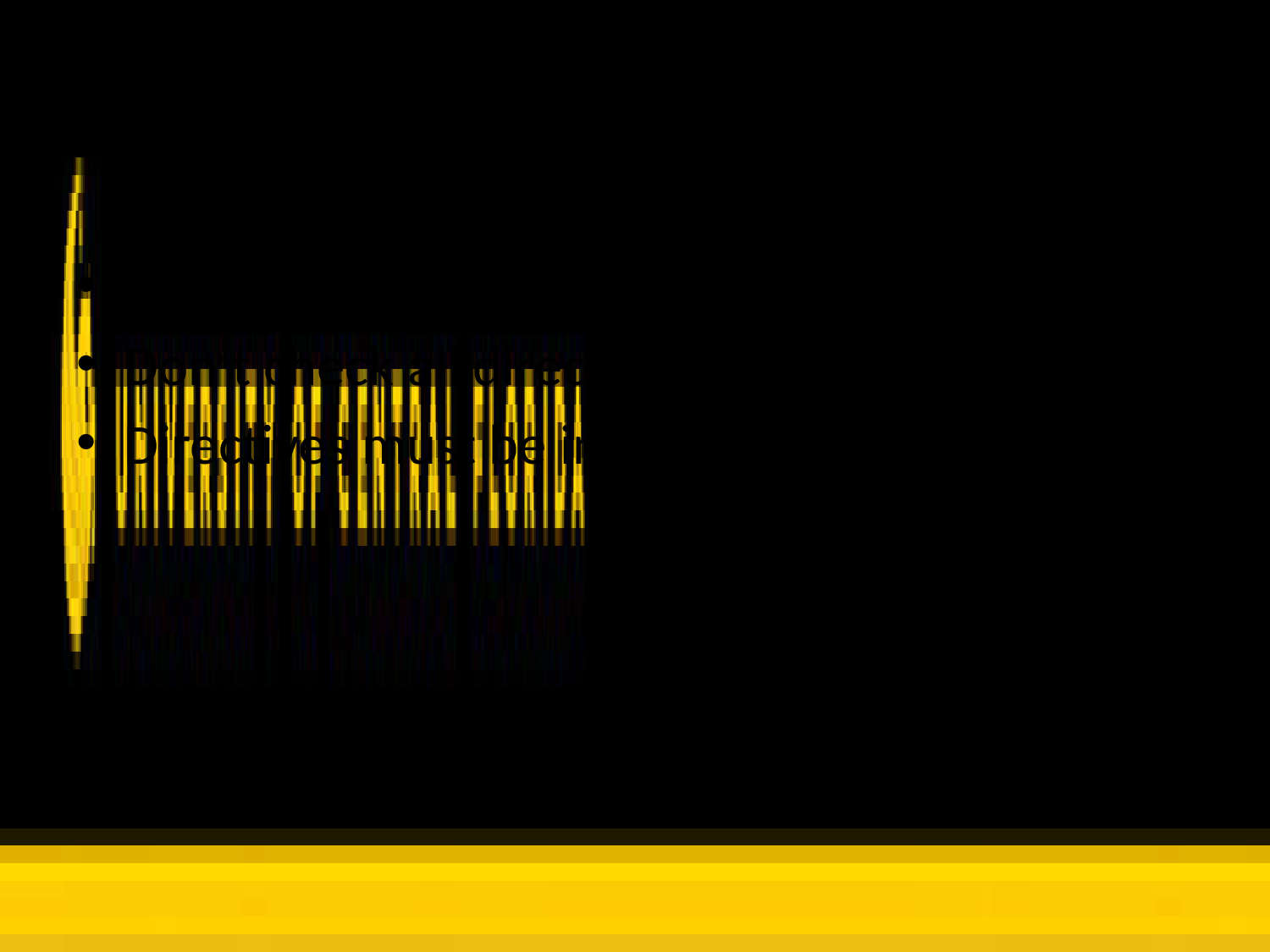

# Problems in Wrong way
Fails if no directives are given.
Don’t check all directives.
Directives must be in a specific order to work.